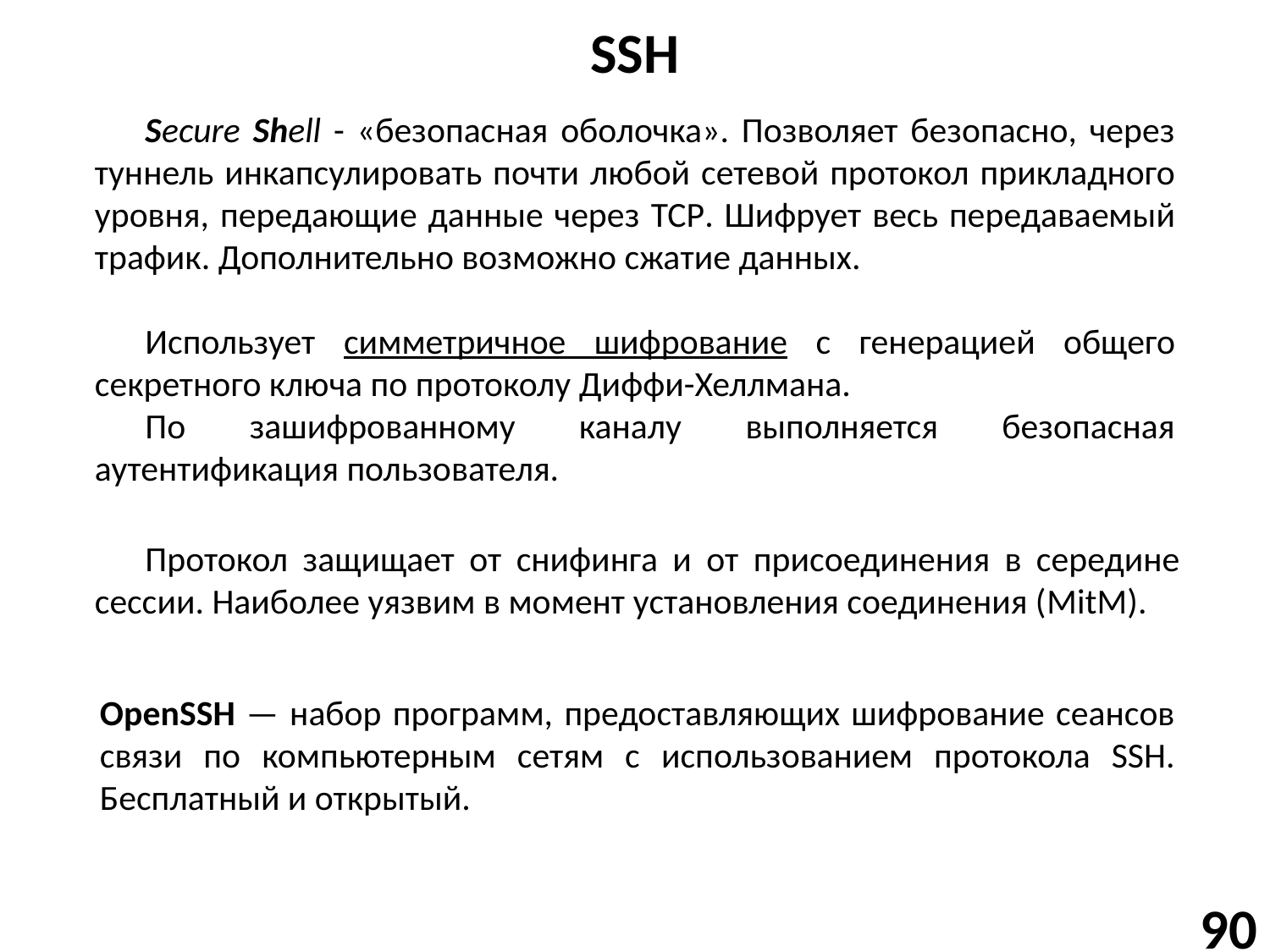

# SSH
Secure Shell - «безопасная оболочка». Позволяет безопасно, через туннель инкапсулировать почти любой сетевой протокол прикладного уровня, передающие данные через TCP. Шифрует весь передаваемый трафик. Дополнительно возможно сжатие данных.

Использует симметричное шифрование с генерацией общего секретного ключа по протоколу Диффи-Хеллмана.
По зашифрованному каналу выполняется безопасная аутентификация пользователя.
Протокол защищает от снифинга и от присоединения в середине сессии. Наиболее уязвим в момент установления соединения (MitM).
OpenSSH — набор программ, предоставляющих шифрование сеансов связи по компьютерным сетям с использованием протокола SSH. Бесплатный и открытый.
90